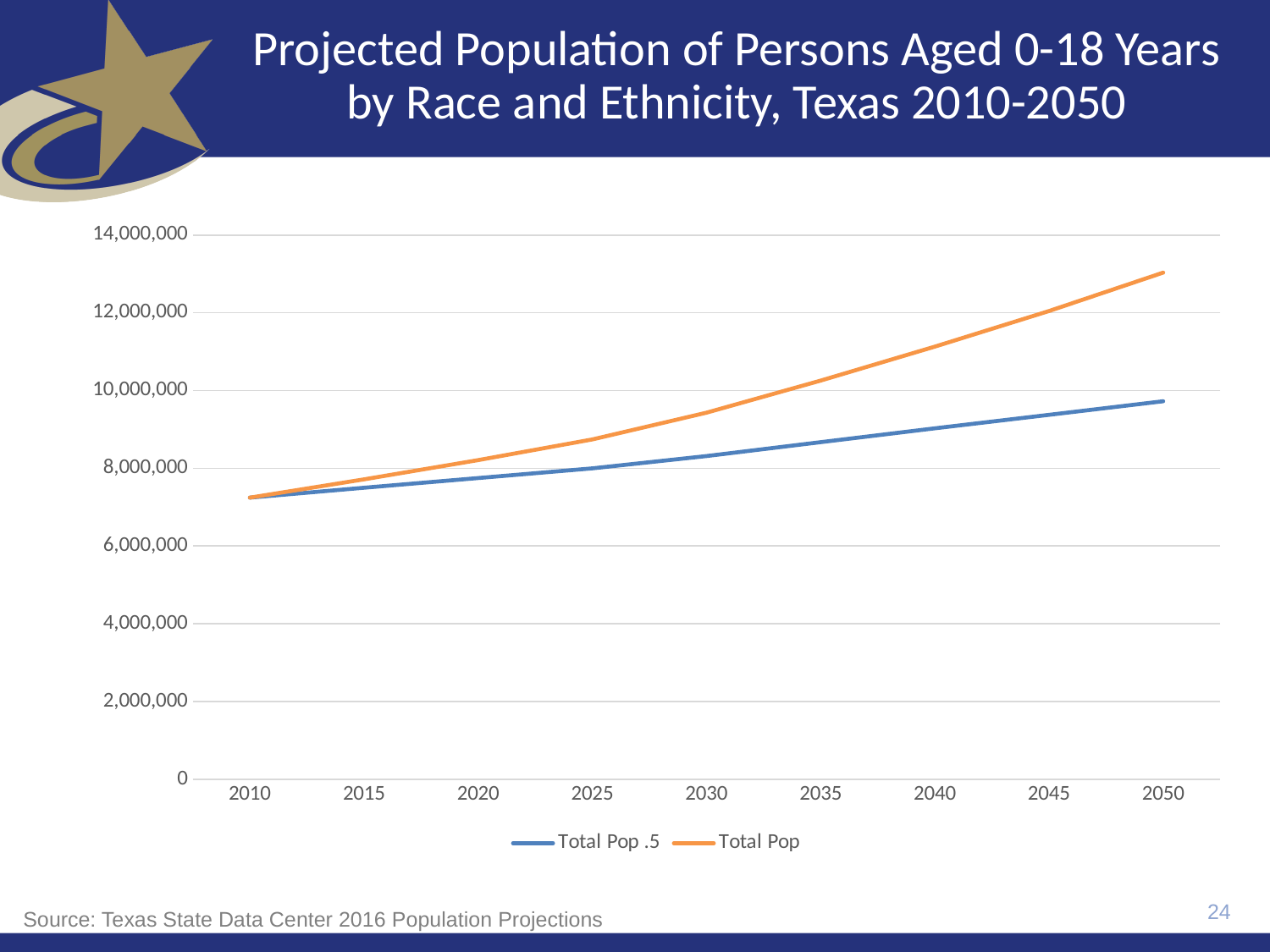

# Projected Population of Persons Aged 0-18 Years by Race and Ethnicity, Texas 2010-2050

### Chart

| Category | Total Pop .5 | Total Pop |
|---|---|---|
| 2010 | 7245842.0 | 7245842.0 |
| 2015 | 7500536.0 | 7716216.0 |
| 2020 | 7749159.0 | 8210811.0 |
| 2025 | 7999227.0 | 8743585.0 |
| 2030 | 8315060.0 | 9430620.0 |
| 2035 | 8672306.0 | 10256543.0 |
| 2040 | 9028225.0 | 11129624.0 |
| 2045 | 9375606.0 | 12045010.0 |
| 2050 | 9725594.0 | 13034417.0 |
24
Source: Texas State Data Center 2016 Population Projections